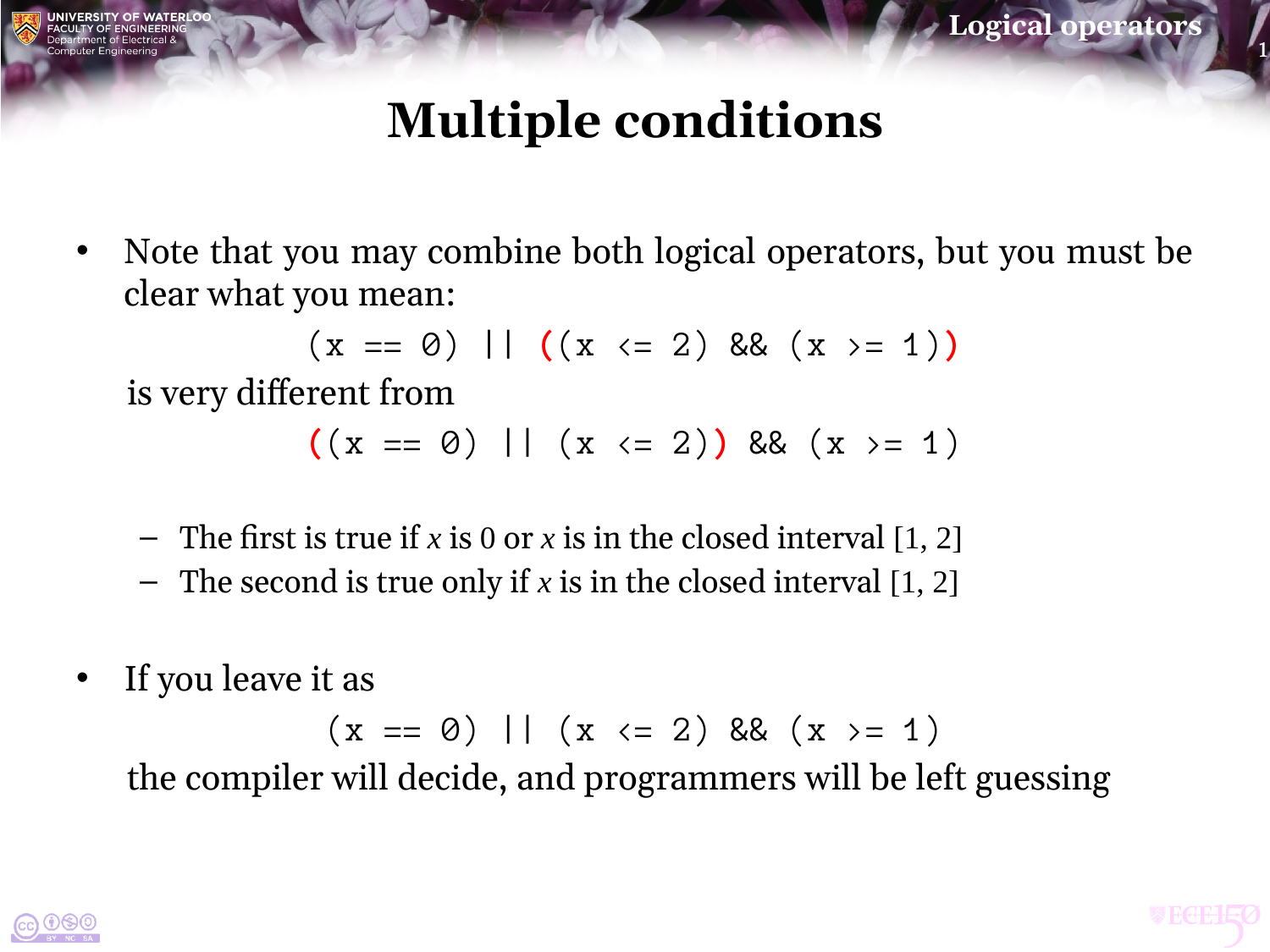

# Multiple conditions
Note that you may combine both logical operators, but you must be clear what you mean:
(x == 0) || ((x <= 2) && (x >= 1))
      is very different from
((x == 0) || (x <= 2)) && (x >= 1)

The first is true if x is 0 or x is in the closed interval [1, 2]
The second is true only if x is in the closed interval [1, 2]

If you leave it as
(x == 0) || (x <= 2) && (x >= 1)
      the compiler will decide, and programmers will be left guessing